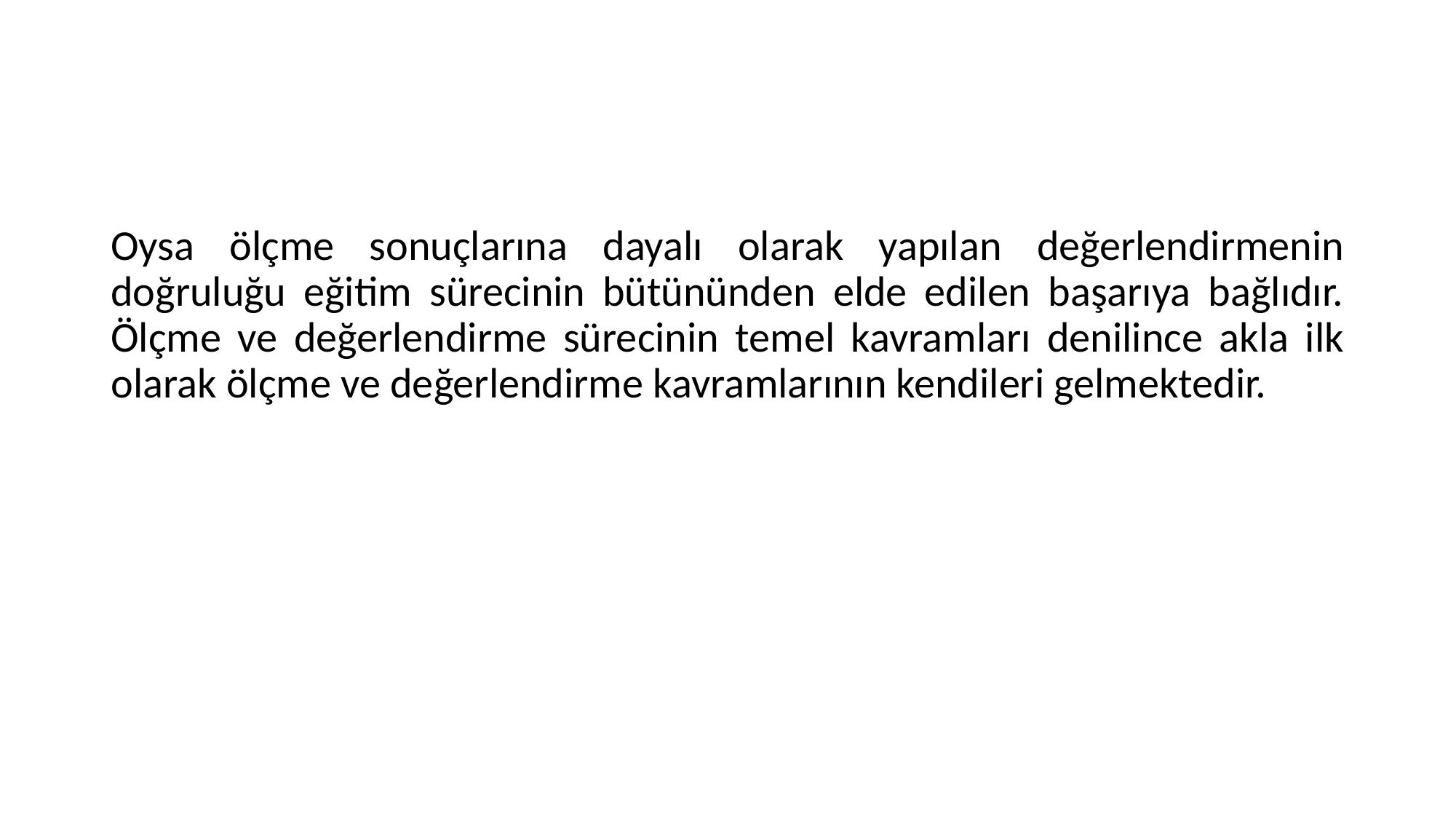

Oysa ölçme sonuçlarına dayalı olarak yapılan değerlendirmenin doğruluğu eğitim sürecinin bütününden elde edilen başarıya bağlıdır. Ölçme ve değerlendirme sürecinin temel kavramları denilince akla ilk olarak ölçme ve değerlendirme kavramlarının kendileri gelmektedir.